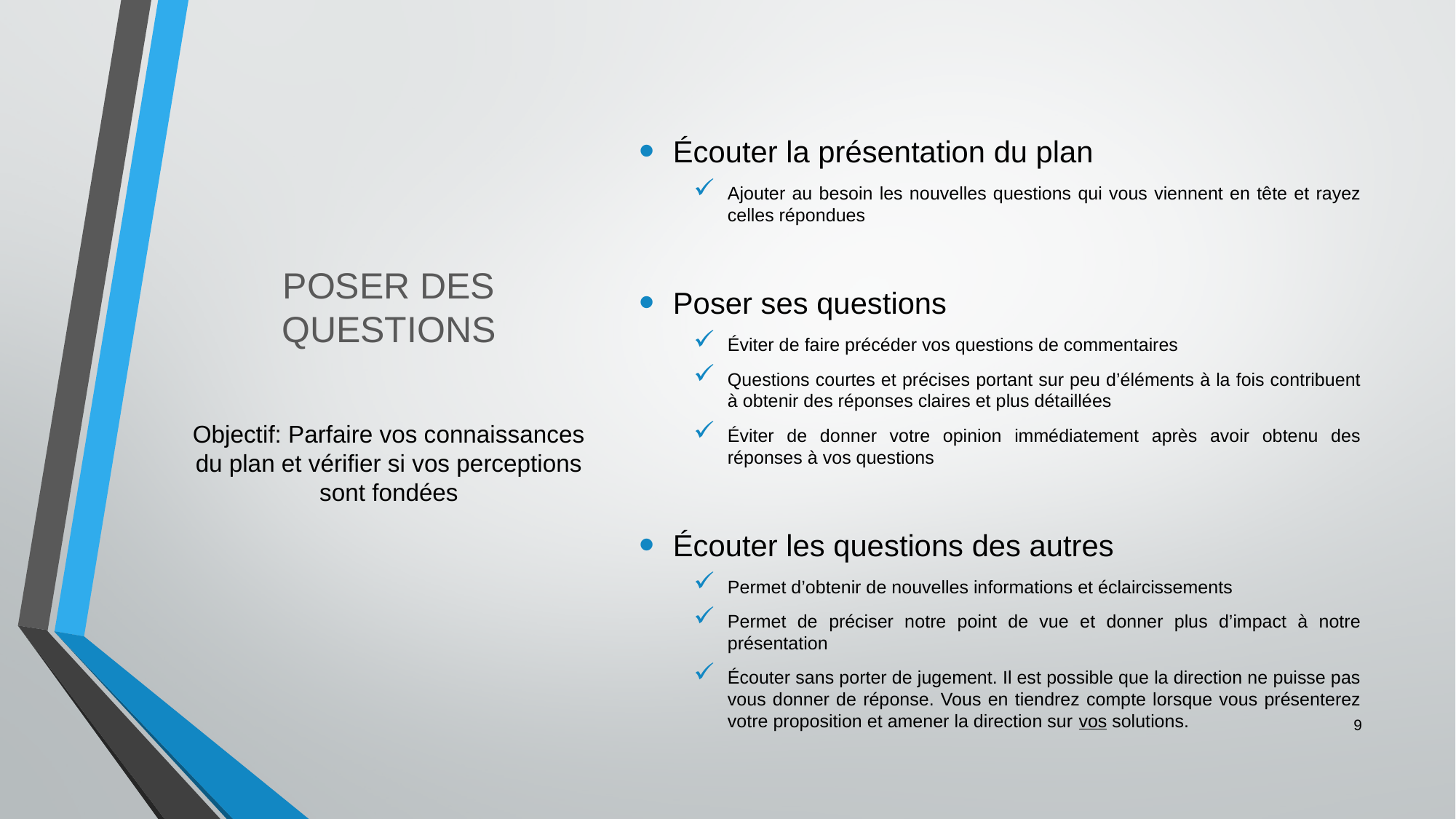

Écouter la présentation du plan
Ajouter au besoin les nouvelles questions qui vous viennent en tête et rayez celles répondues

Poser ses questions
Éviter de faire précéder vos questions de commentaires
Questions courtes et précises portant sur peu d’éléments à la fois contribuent à obtenir des réponses claires et plus détaillées
Éviter de donner votre opinion immédiatement après avoir obtenu des réponses à vos questions

Écouter les questions des autres
Permet d’obtenir de nouvelles informations et éclaircissements
Permet de préciser notre point de vue et donner plus d’impact à notre présentation
Écouter sans porter de jugement. Il est possible que la direction ne puisse pas vous donner de réponse. Vous en tiendrez compte lorsque vous présenterez votre proposition et amener la direction sur vos solutions.
# POSER DES QUESTIONS

Objectif: Parfaire vos connaissances du plan et vérifier si vos perceptions sont fondées
9